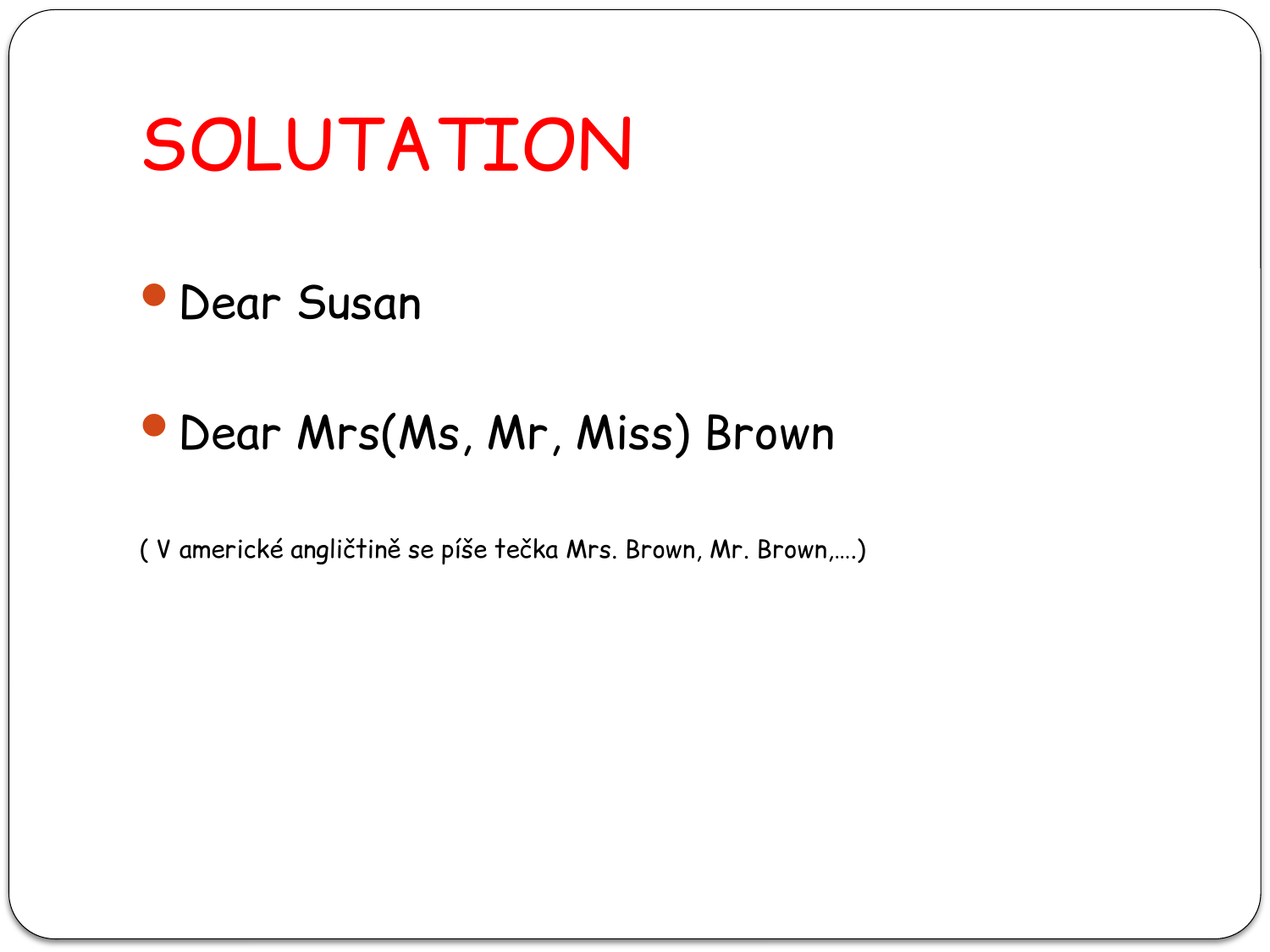

# SOLUTATION

Dear Susan

Dear Mrs(Ms, Mr, Miss) Brown

( V americké angličtině se píše tečka Mrs. Brown, Mr. Brown,….)